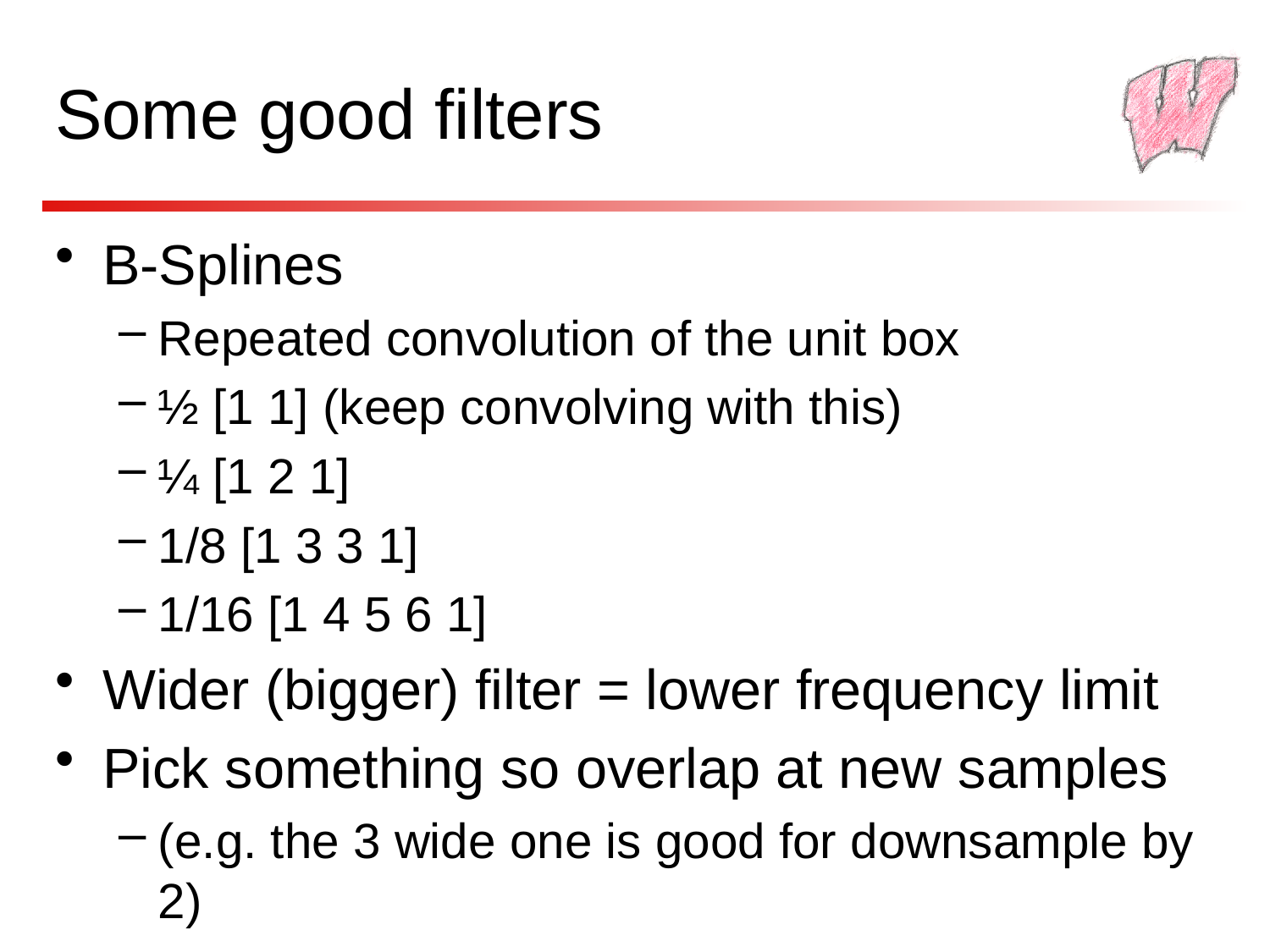

# Some good filters
B-Splines
Repeated convolution of the unit box
½ [1 1] (keep convolving with this)
¼ [1 2 1]
1/8 [1 3 3 1]
1/16 [1 4 5 6 1]
Wider (bigger) filter = lower frequency limit
Pick something so overlap at new samples
(e.g. the 3 wide one is good for downsample by 2)
Seperable (use this in both directions)